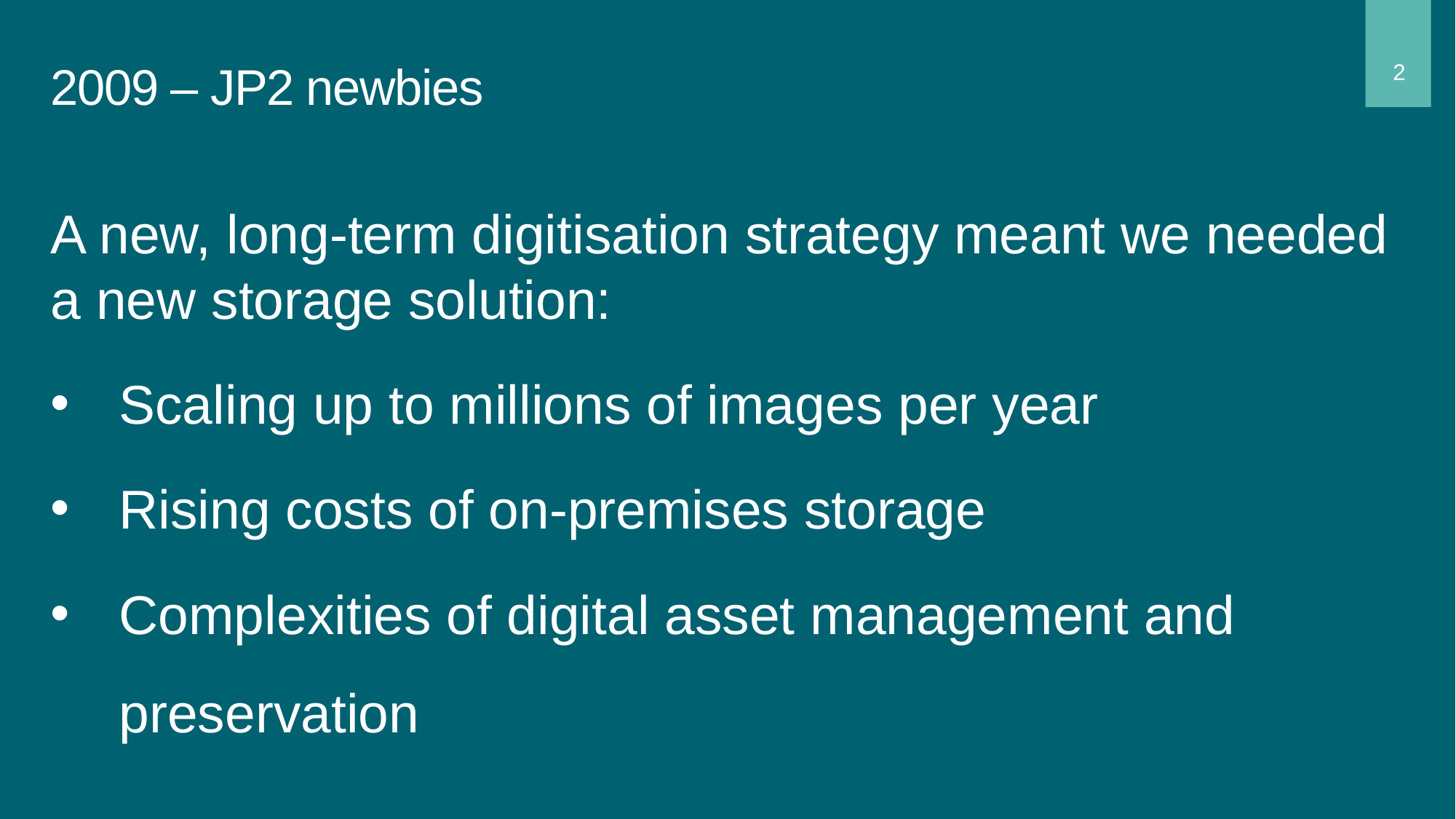

2
# 2009 – JP2 newbies
A new, long-term digitisation strategy meant we needed a new storage solution:
Scaling up to millions of images per year
Rising costs of on-premises storage
Complexities of digital asset management and preservation